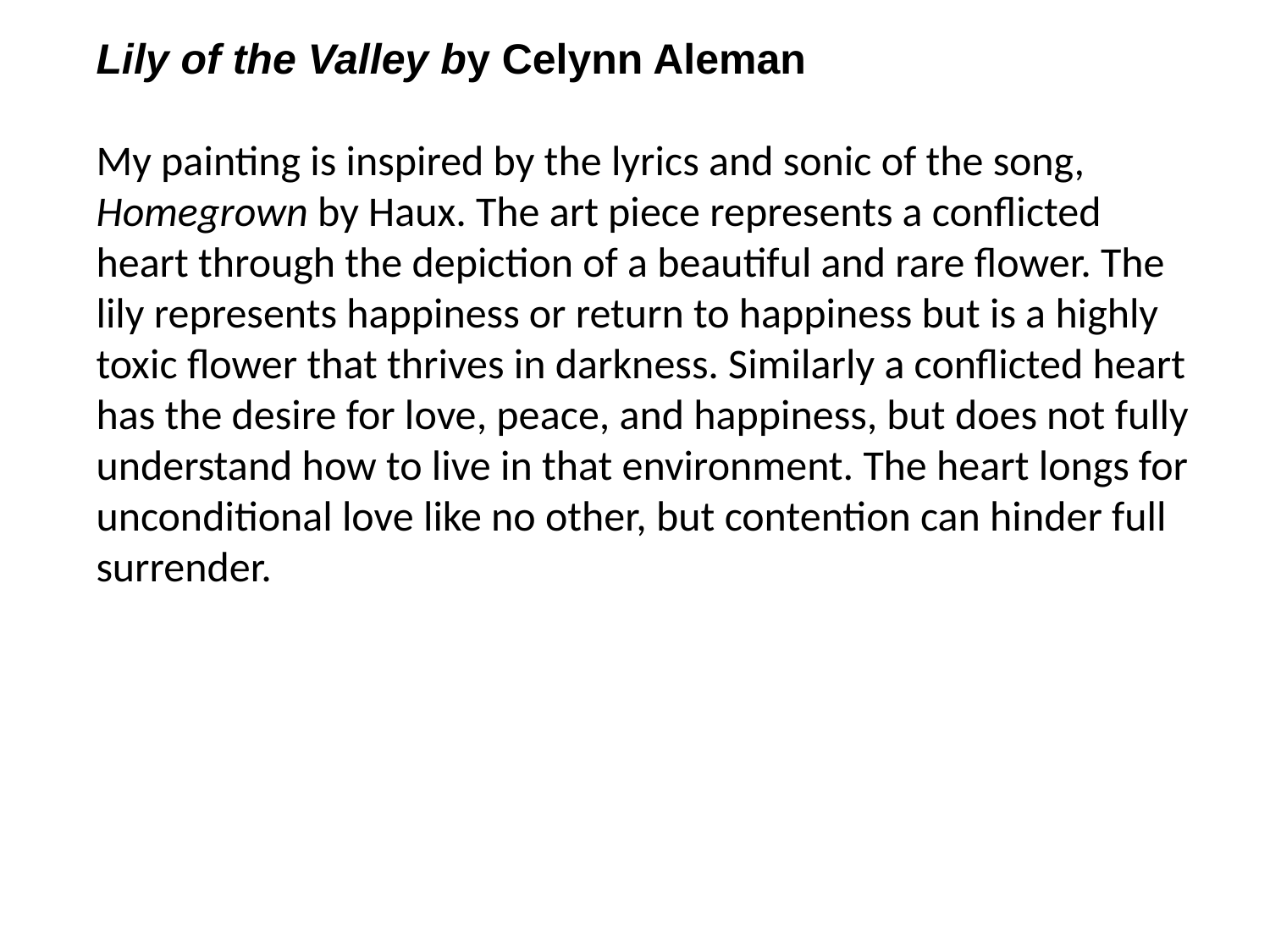

Lily of the Valley by Celynn Aleman

My painting is inspired by the lyrics and sonic of the song, Homegrown by Haux. The art piece represents a conflicted heart through the depiction of a beautiful and rare flower. The lily represents happiness or return to happiness but is a highly toxic flower that thrives in darkness. Similarly a conflicted heart has the desire for love, peace, and happiness, but does not fully understand how to live in that environment. The heart longs for unconditional love like no other, but contention can hinder full surrender.